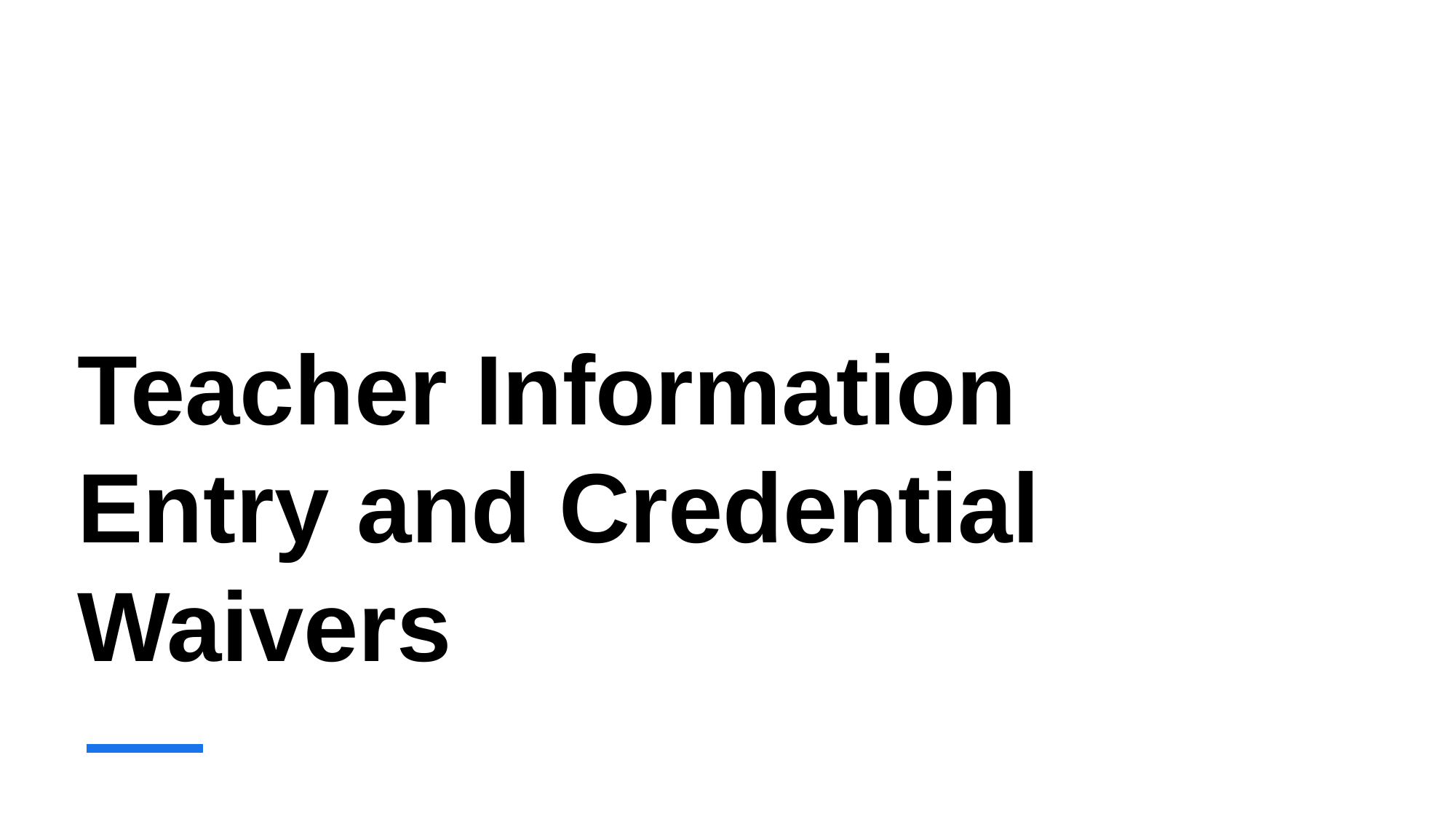

# Teacher Information Entry and Credential Waivers